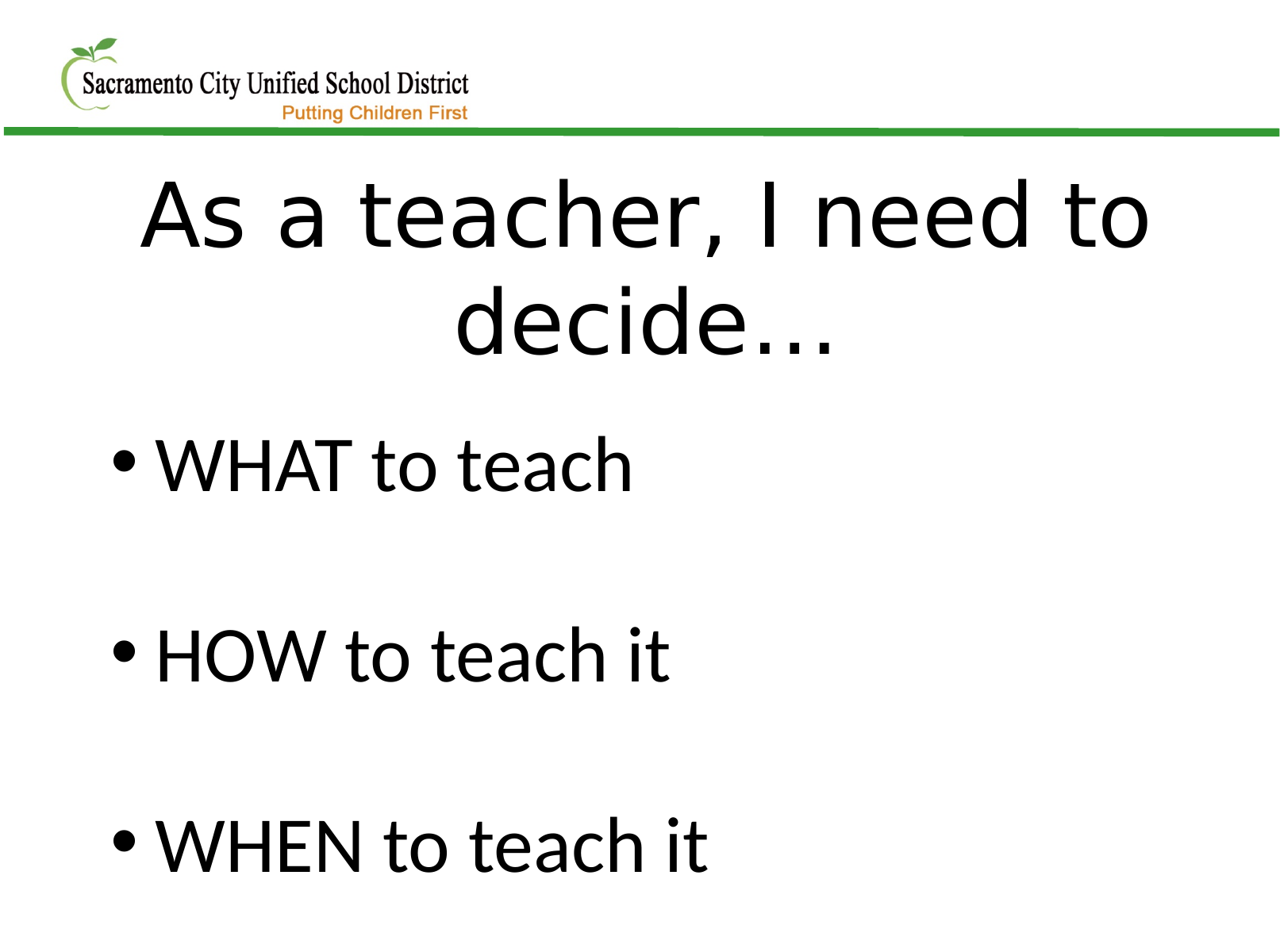

As a teacher, I need to decide…
WHAT to teach

HOW to teach it

WHEN to teach it